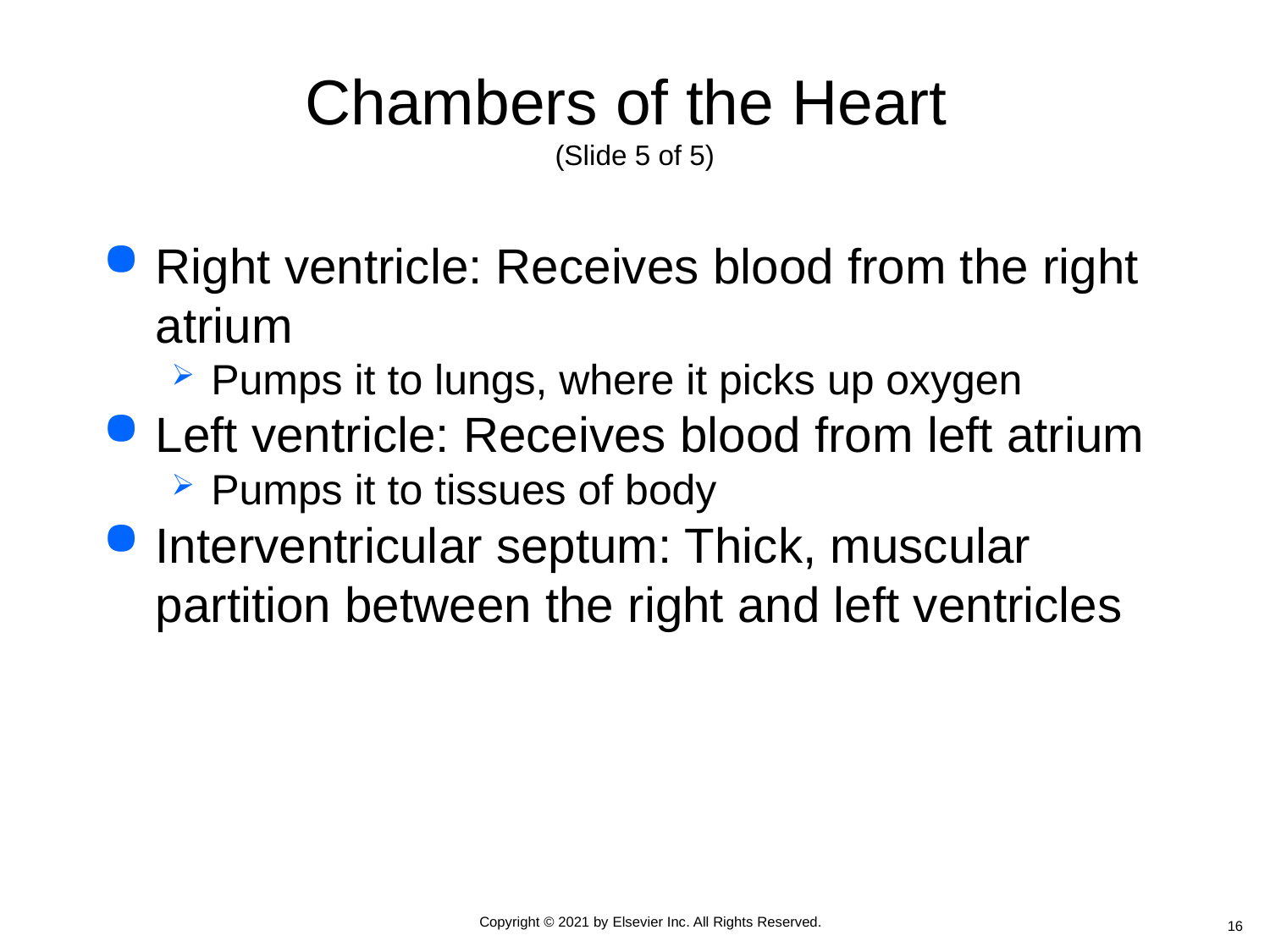

# Chambers of the Heart (Slide 5 of 5)
Right ventricle: Receives blood from the right atrium
Pumps it to lungs, where it picks up oxygen
Left ventricle: Receives blood from left atrium
Pumps it to tissues of body
Interventricular septum: Thick, muscular partition between the right and left ventricles
16